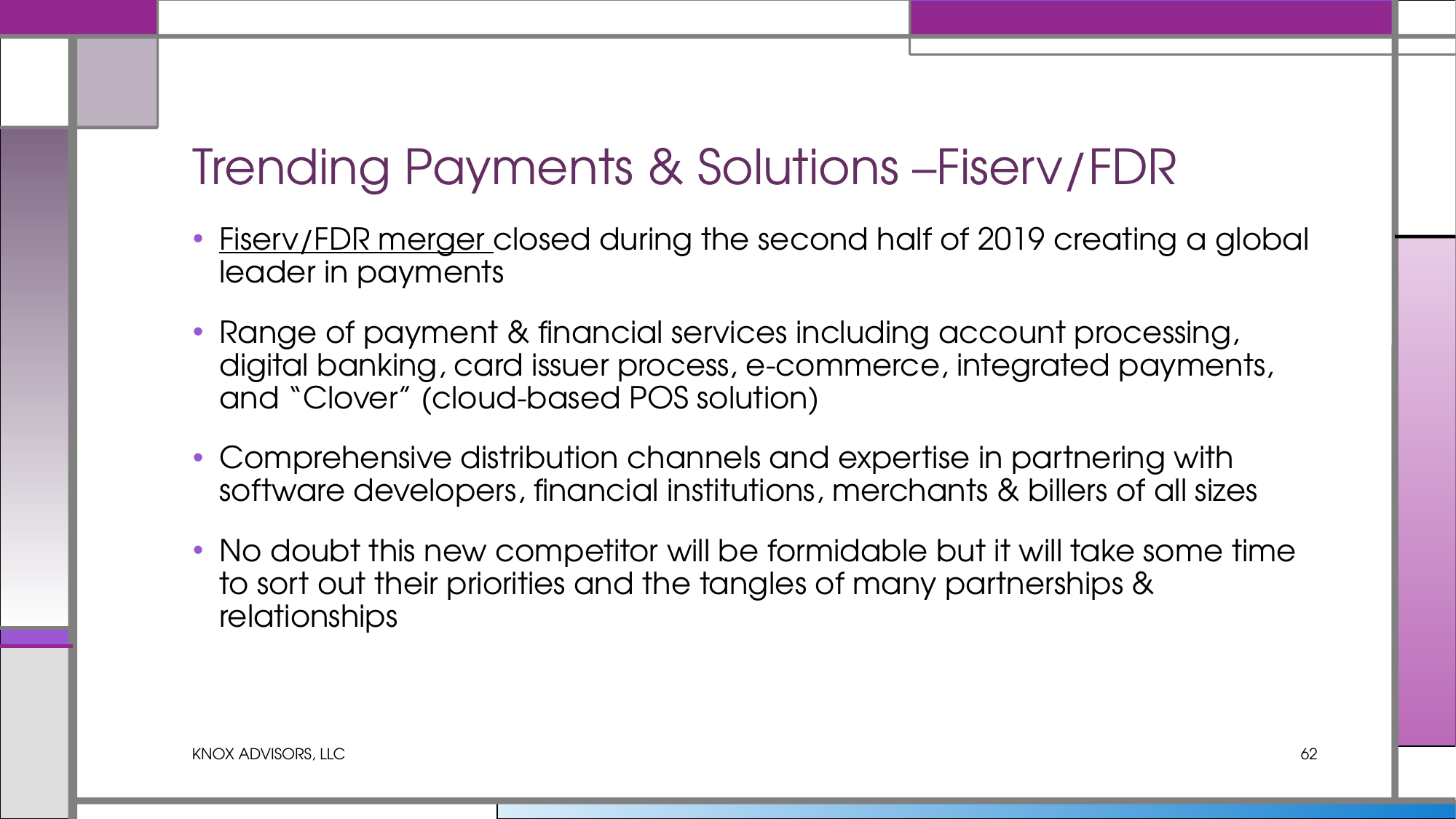

# Trending Payments & Solutions –Fiserv/FDR
Fiserv/FDR merger closed during the second half of 2019 creating a global leader in payments
Range of payment & financial services including account processing, digital banking, card issuer process, e-commerce, integrated payments, and “Clover” (cloud-based POS solution)
Comprehensive distribution channels and expertise in partnering with software developers, financial institutions, merchants & billers of all sizes
No doubt this new competitor will be formidable but it will take some time to sort out their priorities and the tangles of many partnerships & relationships
KNOX ADVISORS, LLC
62